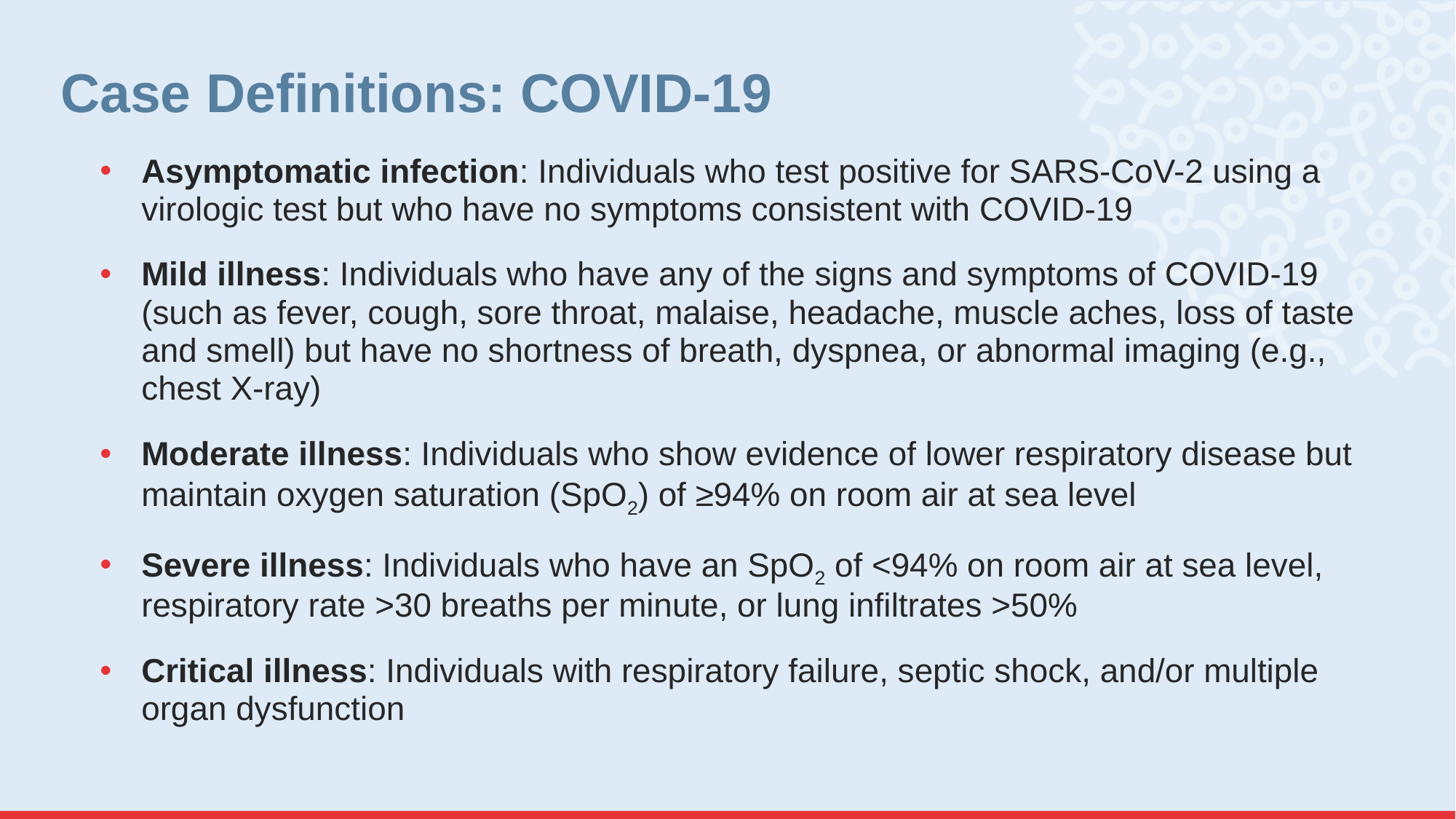

# Case Definitions: COVID-19
Asymptomatic infection: Individuals who test positive for SARS-CoV-2 using a virologic test but who have no symptoms consistent with COVID-19
Mild illness: Individuals who have any of the signs and symptoms of COVID-19 (such as fever, cough, sore throat, malaise, headache, muscle aches, loss of taste and smell) but have no shortness of breath, dyspnea, or abnormal imaging (e.g., chest X-ray)
Moderate illness: Individuals who show evidence of lower respiratory disease but maintain oxygen saturation (SpO2) of ≥94% on room air at sea level
Severe illness: Individuals who have an SpO2 of <94% on room air at sea level, respiratory rate >30 breaths per minute, or lung infiltrates >50%
Critical illness: Individuals with respiratory failure, septic shock, and/or multiple organ dysfunction